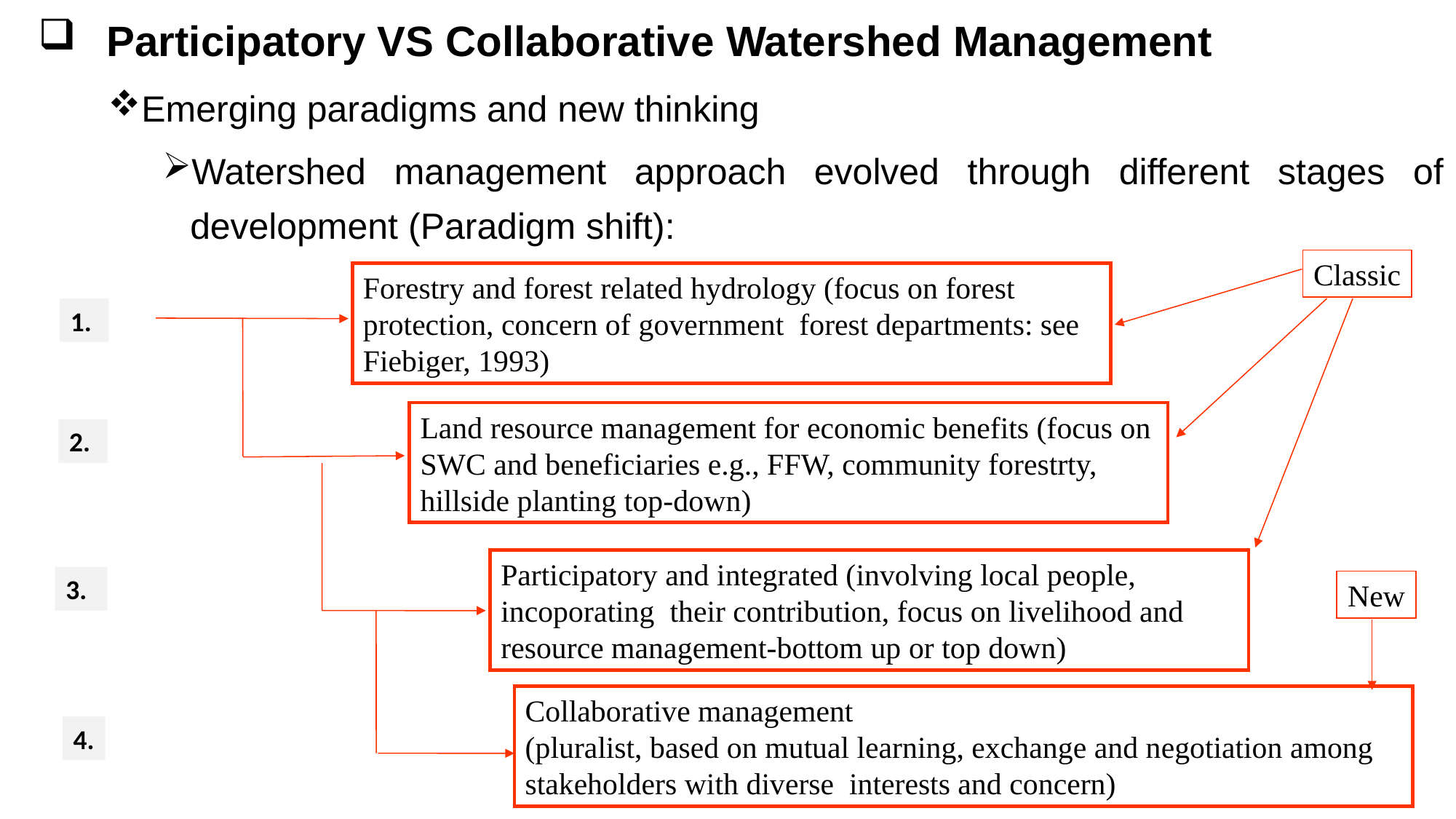

# Participatory VS Collaborative Watershed Management
Emerging paradigms and new thinking
Watershed management approach evolved through different stages of development (Paradigm shift):

Classic
Forestry and forest related hydrology (focus on forest protection, concern of government  forest departments: see Fiebiger, 1993)

1.

Land resource management for economic benefits (focus on SWC and beneficiaries e.g., FFW, community forestrty, hillside planting top-down)
2.

Participatory and integrated (involving local people, incoporating  their contribution, focus on livelihood and  resource management-bottom up or top down)
3.
New

Collaborative management
(pluralist, based on mutual learning, exchange and negotiation among stakeholders with diverse  interests and concern)
4.